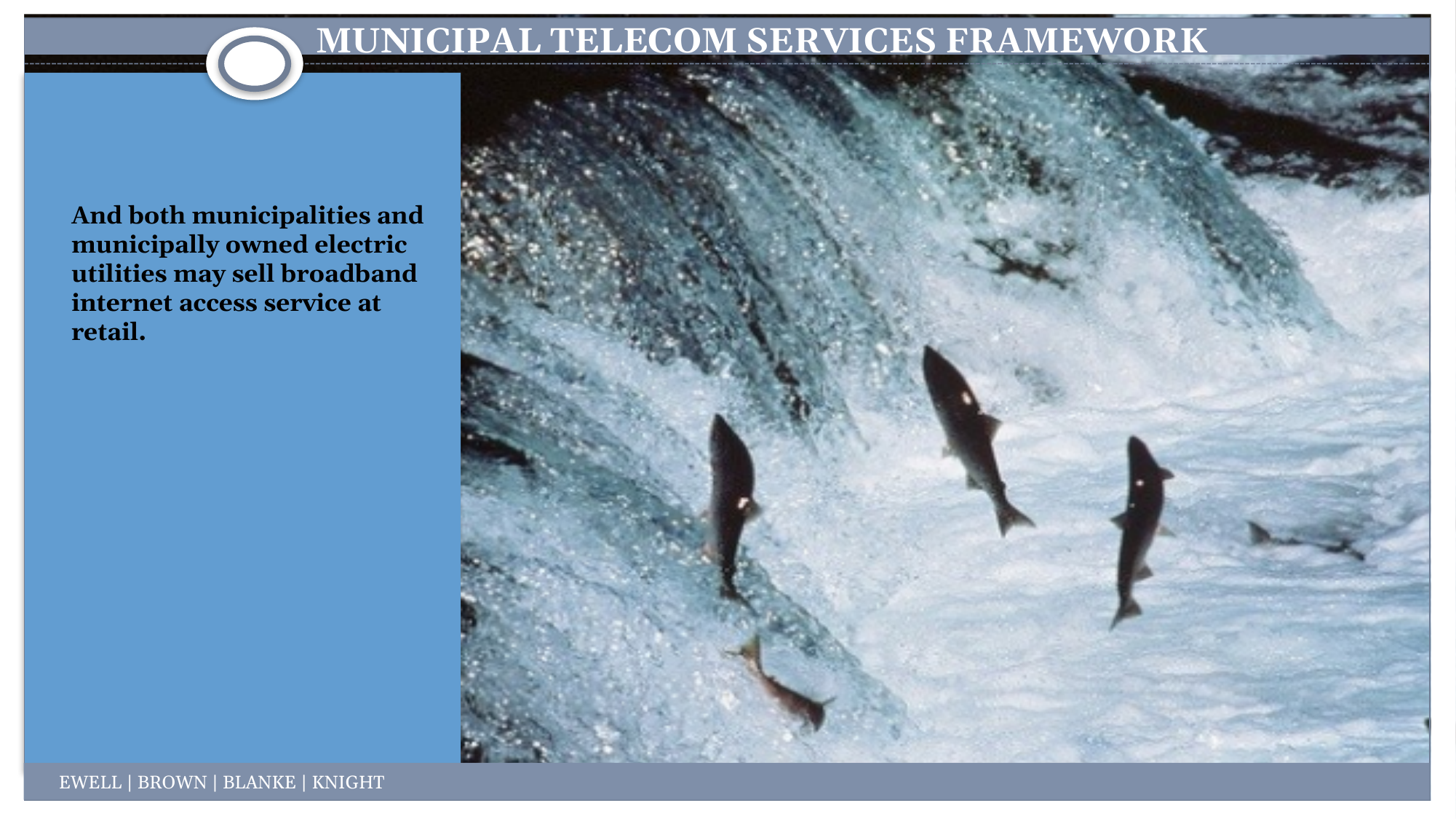

# Municipal telecom services framework

And both municipalities and municipally owned electric utilities may sell broadband internet access service at retail.

EWELL | BROWN | BLANKE | KNIGHT